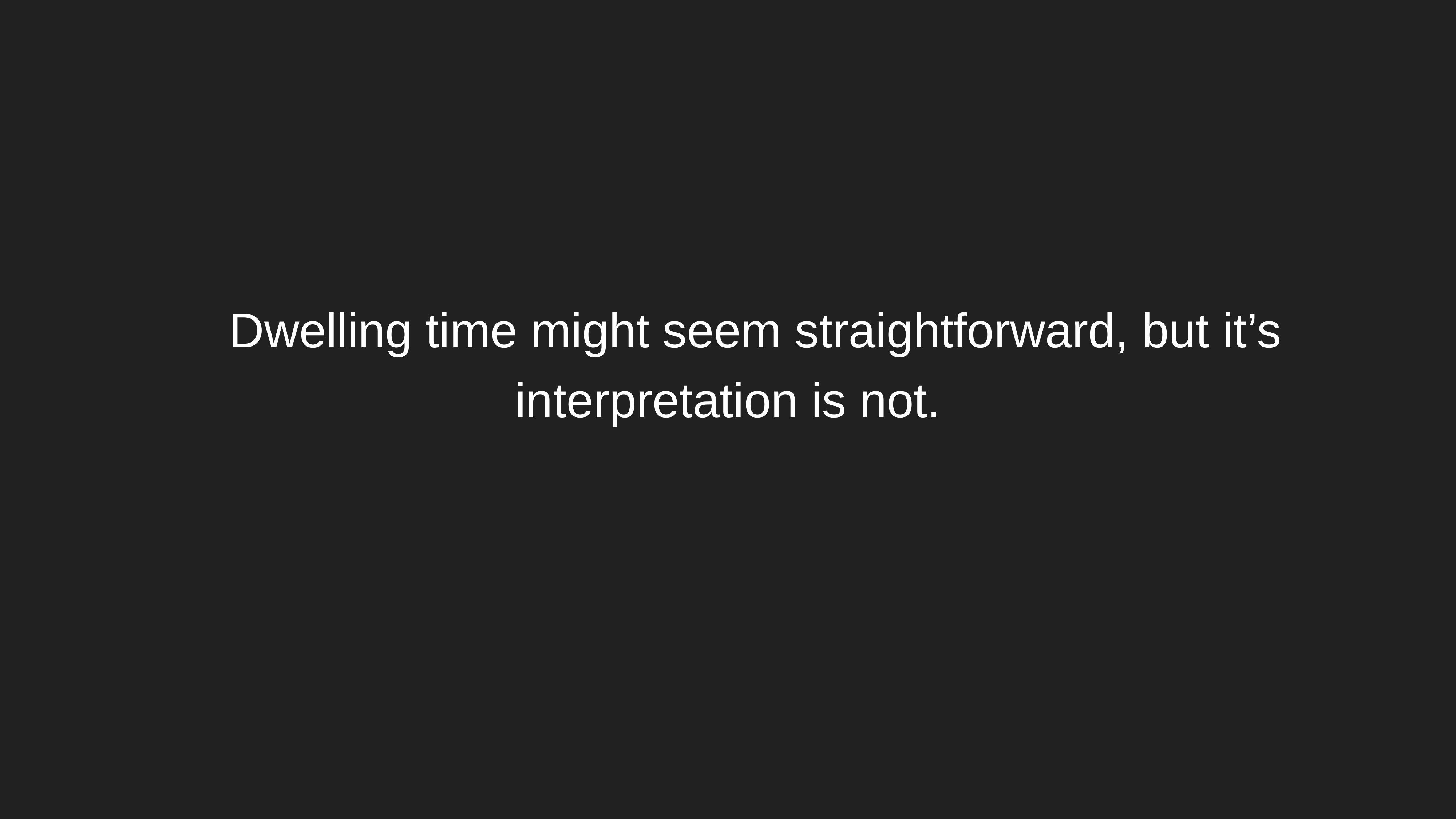

Dwelling time might seem straightforward, but it’s interpretation is not.